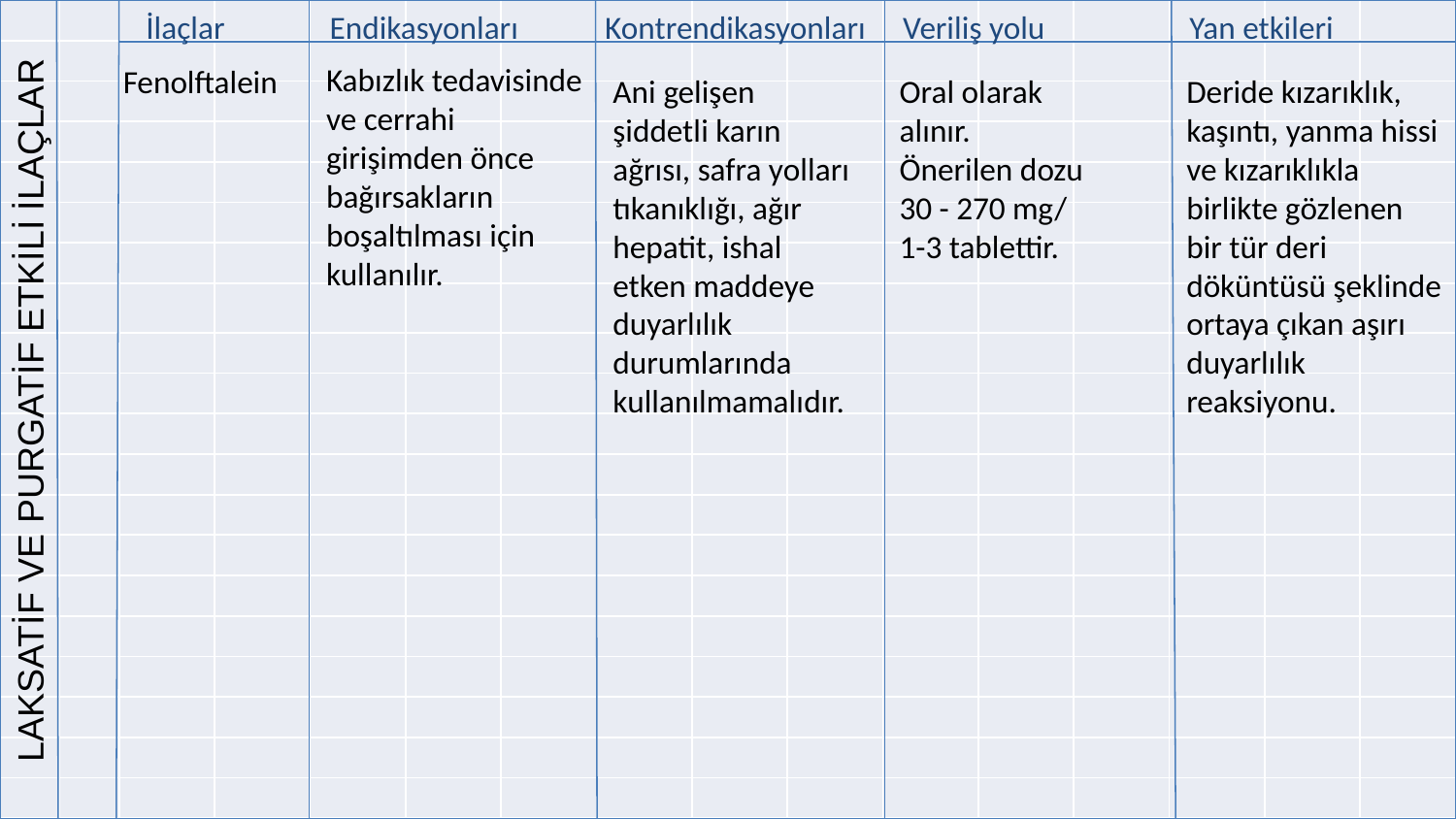

İlaçlar
Endikasyonları
Kontrendikasyonları
Veriliş yolu
Yan etkileri
|  |  |  |  |  |  |  |  |  |  |  |  |  |  |  |  |
| --- | --- | --- | --- | --- | --- | --- | --- | --- | --- | --- | --- | --- | --- | --- | --- |
|  |  |  |  |  |  |  |  |  |  |  |  |  |  |  |  |
|  |  |  |  |  |  |  |  |  |  |  |  |  |  |  |  |
|  |  |  |  |  |  |  |  |  |  |  |  |  |  |  |  |
|  |  |  |  |  |  |  |  |  |  |  |  |  |  |  |  |
|  |  |  |  |  |  |  |  |  |  |  |  |  |  |  |  |
|  |  |  |  |  |  |  |  |  |  |  |  |  |  |  |  |
|  |  |  |  |  |  |  |  |  |  |  |  |  |  |  |  |
|  |  |  |  |  |  |  |  |  |  |  |  |  |  |  |  |
|  |  |  |  |  |  |  |  |  |  |  |  |  |  |  |  |
|  |  |  |  |  |  |  |  |  |  |  |  |  |  |  |  |
|  |  |  |  |  |  |  |  |  |  |  |  |  |  |  |  |
|  |  |  |  |  |  |  |  |  |  |  |  |  |  |  |  |
|  |  |  |  |  |  |  |  |  |  |  |  |  |  |  |  |
|  |  |  |  |  |  |  |  |  |  |  |  |  |  |  |  |
|  |  |  |  |  |  |  |  |  |  |  |  |  |  |  |  |
|  |  |  |  |  |  |  |  |  |  |  |  |  |  |  |  |
|  |  |  |  |  |  |  |  |  |  |  |  |  |  |  |  |
|  |  |  |  |  |  |  |  |  |  |  |  |  |  |  |  |
|  |  |  |  |  |  |  |  |  |  |  |  |  |  |  |  |
#
Fenolftalein
Kabızlık tedavisinde ve cerrahi girişimden önce bağırsakların boşaltılması için kullanılır.
Ani gelişen şiddetli karın ağrısı, safra yolları tıkanıklığı, ağır hepatit, ishal
etken maddeye duyarlılık durumlarında kullanılmamalıdır.
Oral olarak alınır.
Önerilen dozu 30 - 270 mg/ 1-3 tablettir.
Deride kızarıklık, kaşıntı, yanma hissi ve kızarıklıkla birlikte gözlenen bir tür deri döküntüsü şeklinde ortaya çıkan aşırı duyarlılık reaksiyonu.

LAKSATİF VE PURGATİF ETKİLİ İLAÇLAR